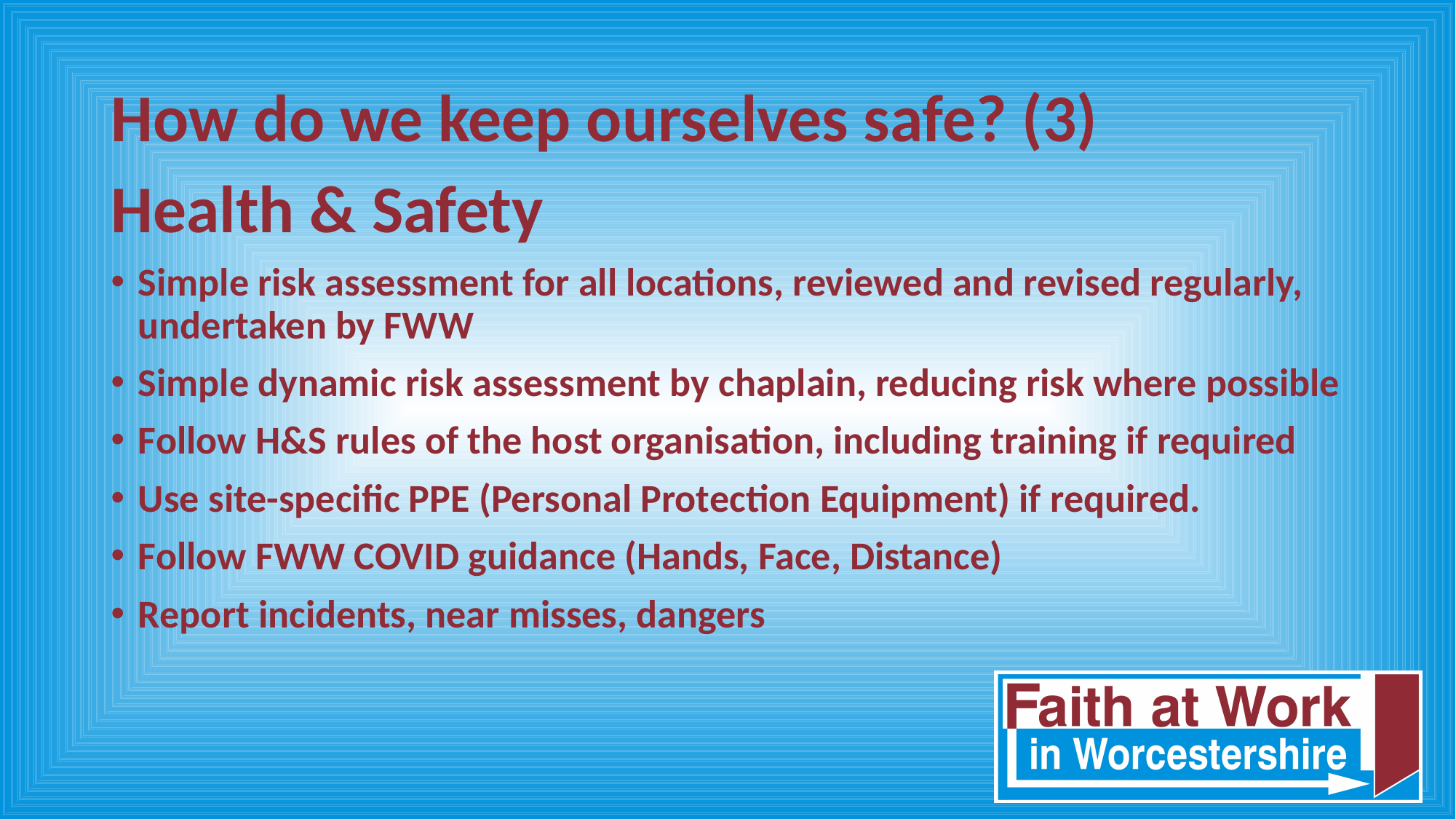

# How do we keep ourselves safe? (3)
Health & Safety
Simple risk assessment for all locations, reviewed and revised regularly, undertaken by FWW
Simple dynamic risk assessment by chaplain, reducing risk where possible
Follow H&S rules of the host organisation, including training if required
Use site-specific PPE (Personal Protection Equipment) if required.
Follow FWW COVID guidance (Hands, Face, Distance)
Report incidents, near misses, dangers